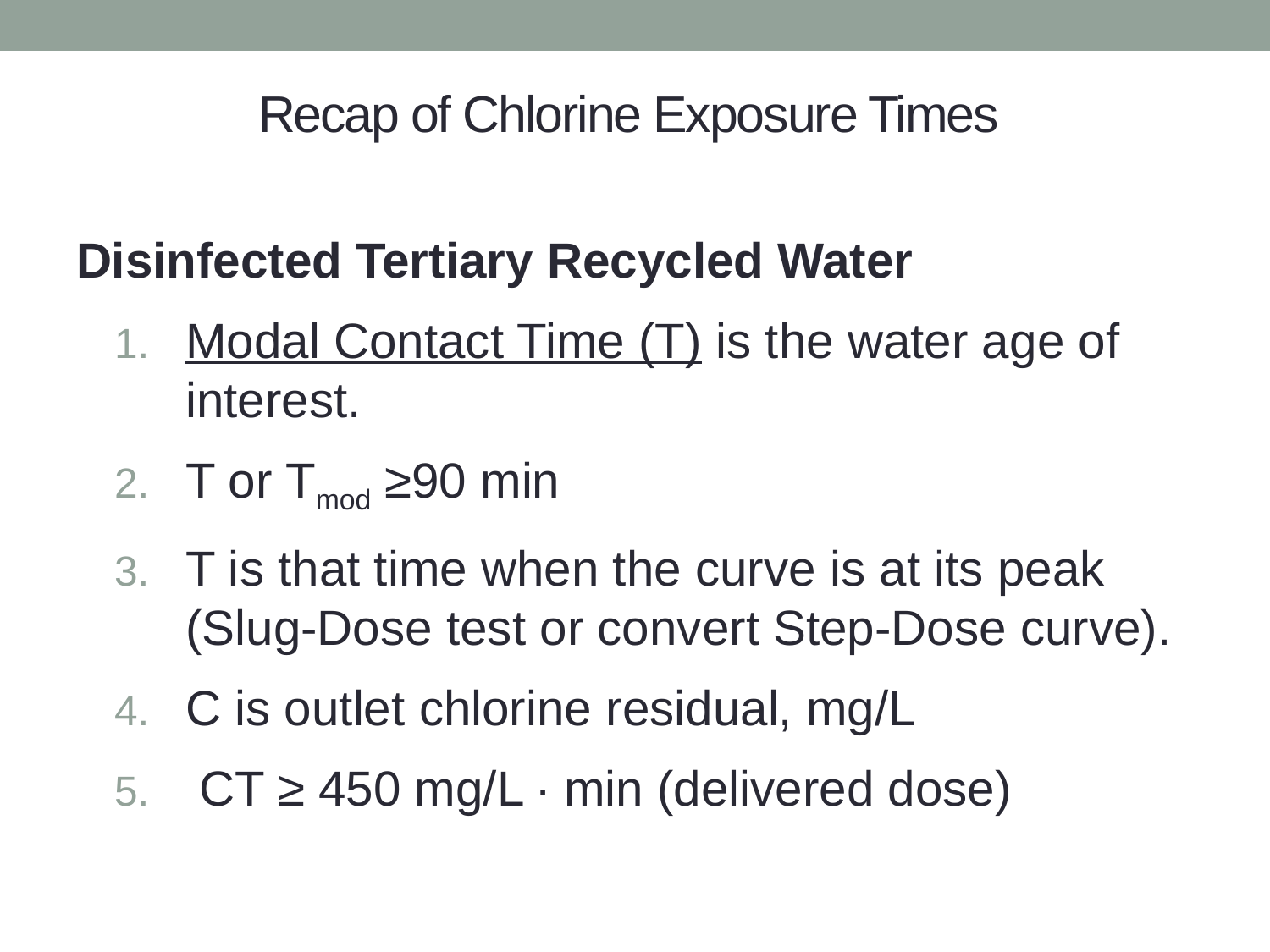

# Recap of Chlorine Exposure Times
Disinfected Tertiary Recycled Water
Modal Contact Time (T) is the water age of interest.
T or Tmod ≥90 min
T is that time when the curve is at its peak (Slug-Dose test or convert Step-Dose curve).
C is outlet chlorine residual, mg/L
 CT ≥ 450 mg/L ∙ min (delivered dose)